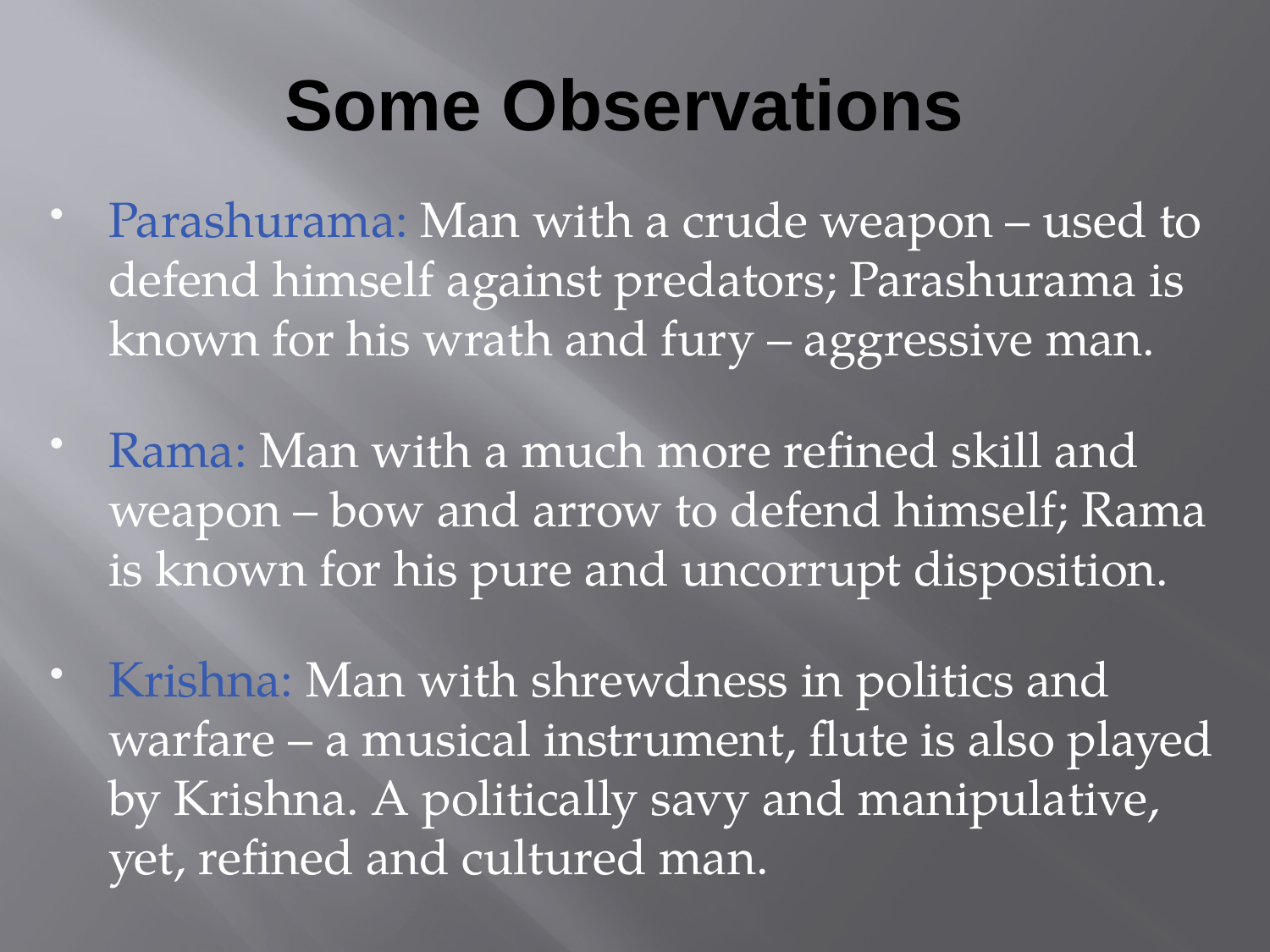

# Some Observations
Parashurama: Man with a crude weapon – used to defend himself against predators; Parashurama is known for his wrath and fury – aggressive man.
Rama: Man with a much more refined skill and weapon – bow and arrow to defend himself; Rama is known for his pure and uncorrupt disposition.
Krishna: Man with shrewdness in politics and warfare – a musical instrument, flute is also played by Krishna. A politically savy and manipulative, yet, refined and cultured man.